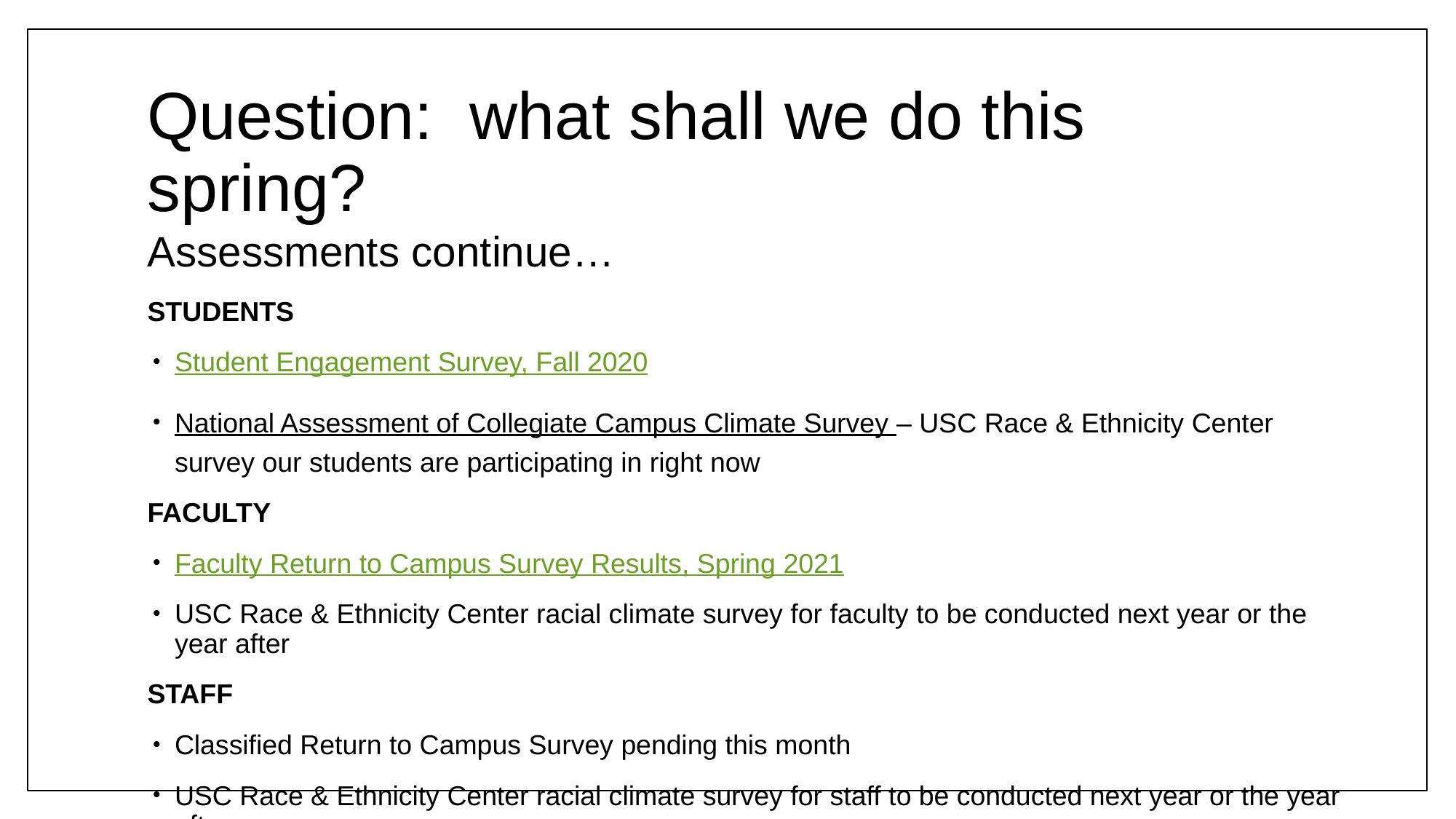

# Question:  what shall we do this spring?
Assessments continue…
STUDENTS
Student Engagement Survey, Fall 2020
National Assessment of Collegiate Campus Climate Survey – USC Race & Ethnicity Center survey our students are participating in right now
FACULTY
Faculty Return to Campus Survey Results, Spring 2021
USC Race & Ethnicity Center racial climate survey for faculty to be conducted next year or the year after
STAFF
Classified Return to Campus Survey pending this month
USC Race & Ethnicity Center racial climate survey for staff to be conducted next year or the year after